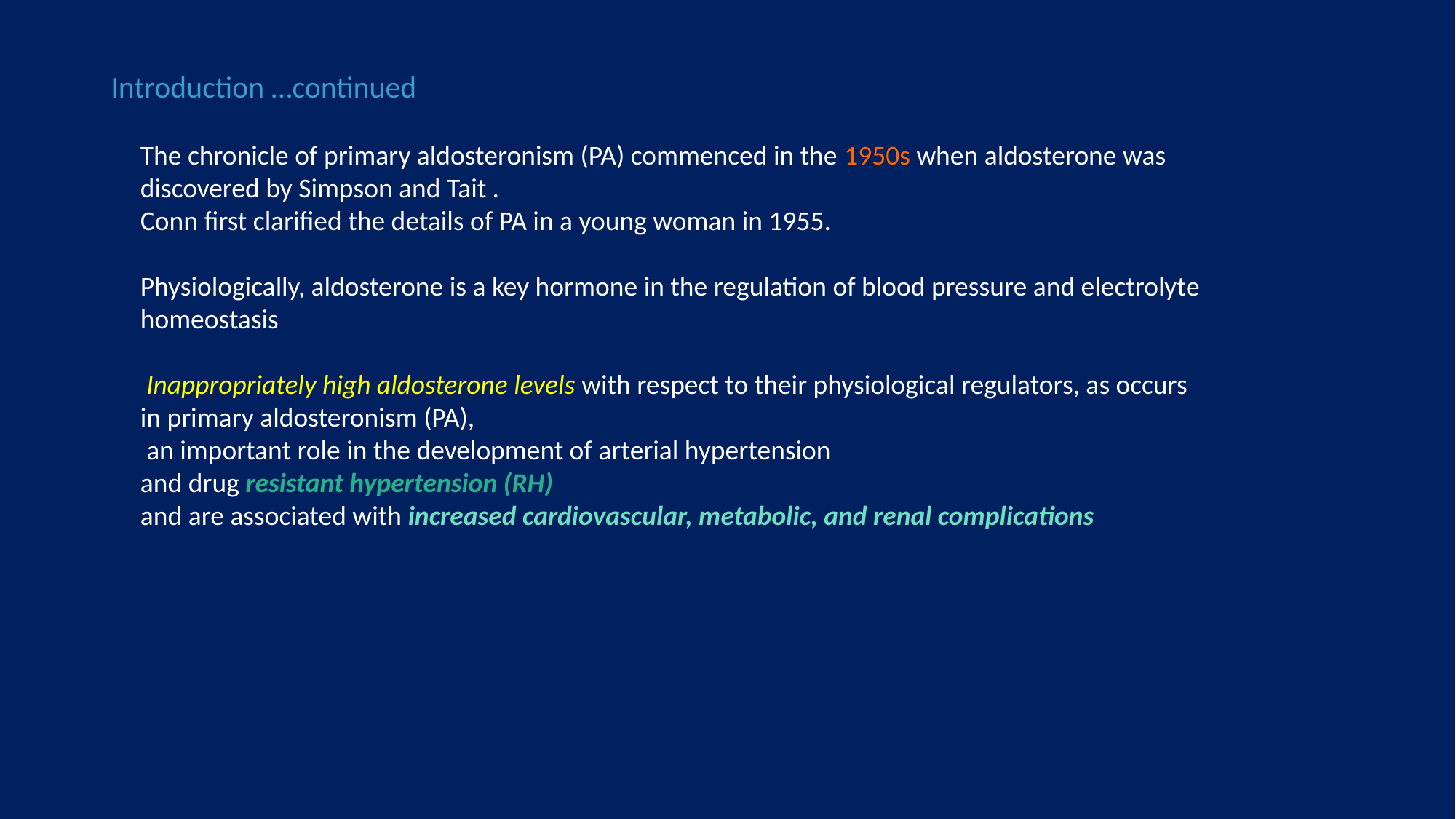

# Introduction …continued
The chronicle of primary aldosteronism (PA) commenced in the 1950s when aldosterone was discovered by Simpson and Tait .
Conn first clarified the details of PA in a young woman in 1955.

Physiologically, aldosterone is a key hormone in the regulation of blood pressure and electrolyte homeostasis

 Inappropriately high aldosterone levels with respect to their physiological regulators, as occurs in primary aldosteronism (PA),
 an important role in the development of arterial hypertension
and drug resistant hypertension (RH)
and are associated with increased cardiovascular, metabolic, and renal complications